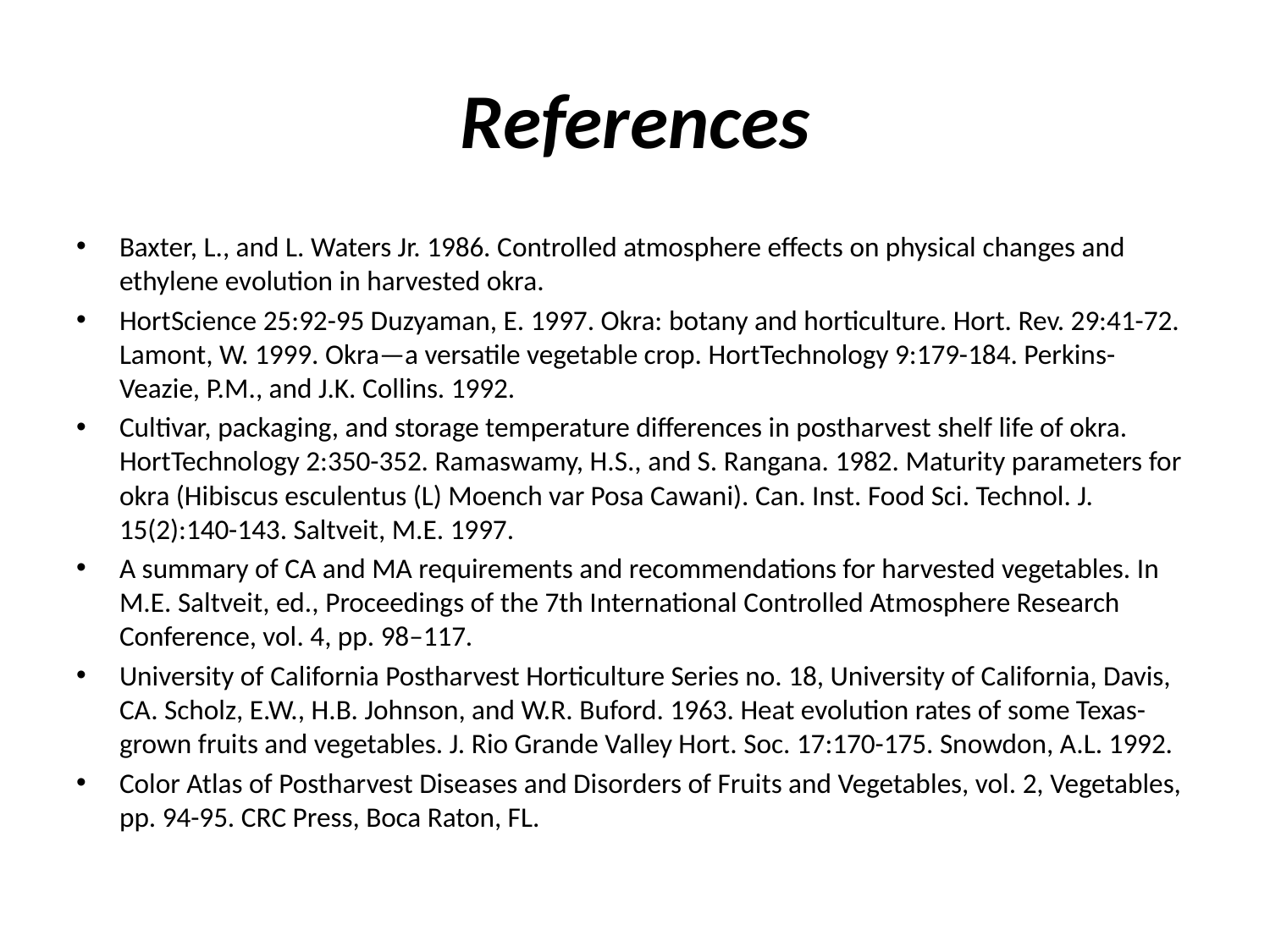

# References
Baxter, L., and L. Waters Jr. 1986. Controlled atmosphere effects on physical changes and ethylene evolution in harvested okra.
HortScience 25:92-95 Duzyaman, E. 1997. Okra: botany and horticulture. Hort. Rev. 29:41-72. Lamont, W. 1999. Okra—a versatile vegetable crop. HortTechnology 9:179-184. Perkins-Veazie, P.M., and J.K. Collins. 1992.
Cultivar, packaging, and storage temperature differences in postharvest shelf life of okra. HortTechnology 2:350-352. Ramaswamy, H.S., and S. Rangana. 1982. Maturity parameters for okra (Hibiscus esculentus (L) Moench var Posa Cawani). Can. Inst. Food Sci. Technol. J. 15(2):140-143. Saltveit, M.E. 1997.
A summary of CA and MA requirements and recommendations for harvested vegetables. In M.E. Saltveit, ed., Proceedings of the 7th International Controlled Atmosphere Research Conference, vol. 4, pp. 98–117.
University of California Postharvest Horticulture Series no. 18, University of California, Davis, CA. Scholz, E.W., H.B. Johnson, and W.R. Buford. 1963. Heat evolution rates of some Texas-grown fruits and vegetables. J. Rio Grande Valley Hort. Soc. 17:170-175. Snowdon, A.L. 1992.
Color Atlas of Postharvest Diseases and Disorders of Fruits and Vegetables, vol. 2, Vegetables, pp. 94-95. CRC Press, Boca Raton, FL.